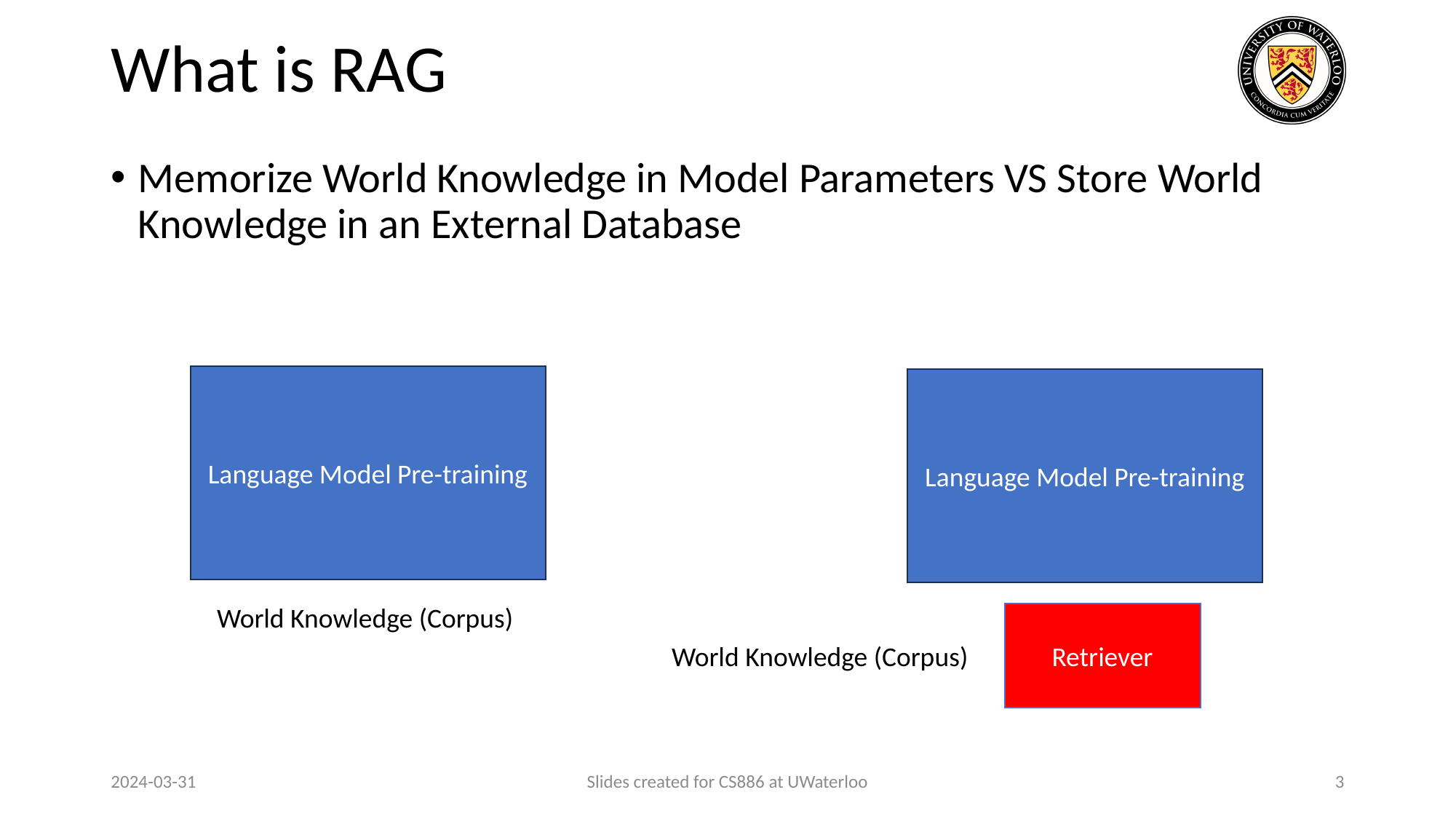

# What is RAG
Memorize World Knowledge in Model Parameters VS Store World Knowledge in an External Database
Language Model Pre-training
Language Model Pre-training
World Knowledge (Corpus)
Retriever
World Knowledge (Corpus)
2024-03-31
Slides created for CS886 at UWaterloo
3